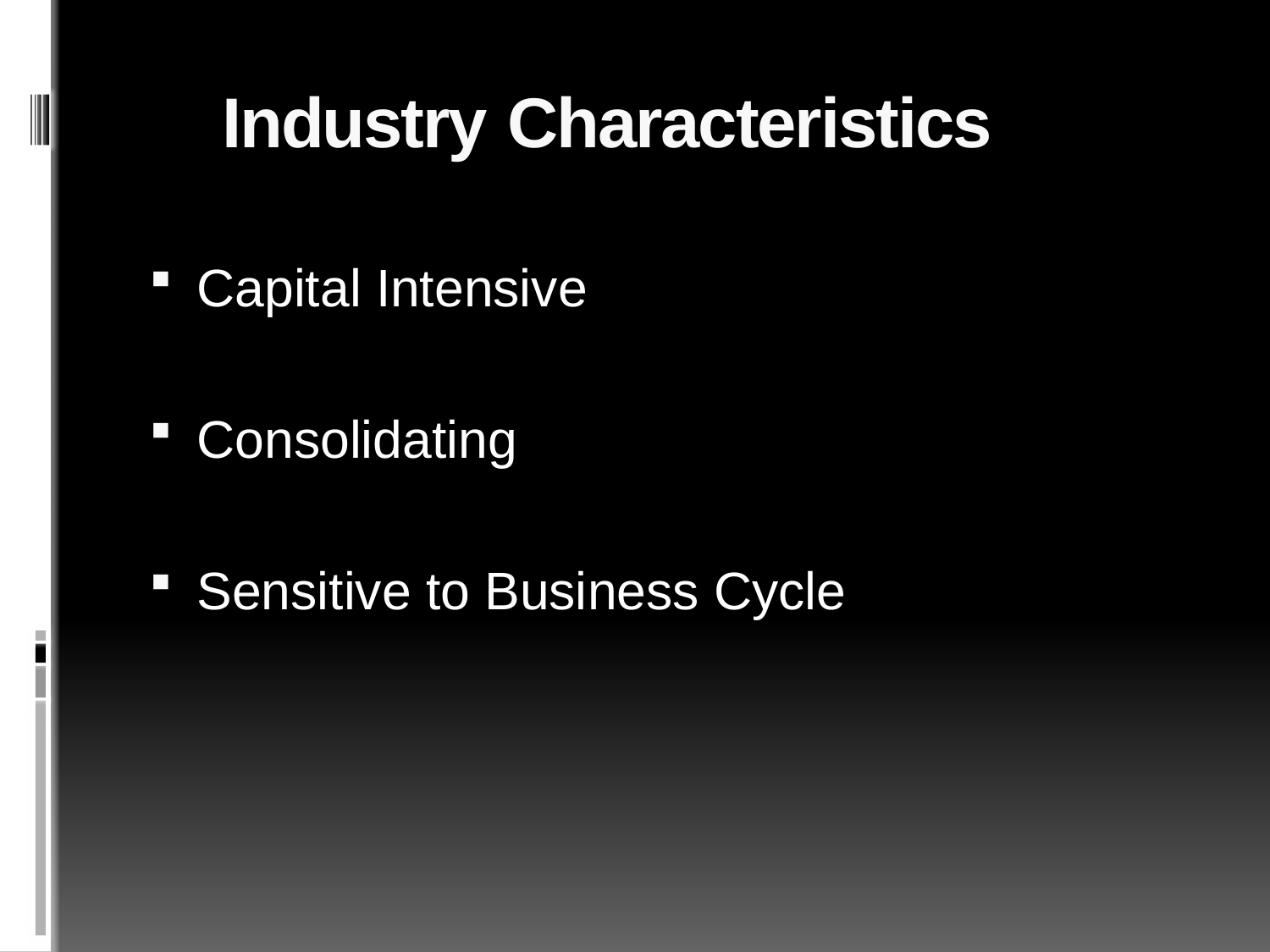

Industry Characteristics
Capital Intensive

Consolidating

Sensitive to Business Cycle